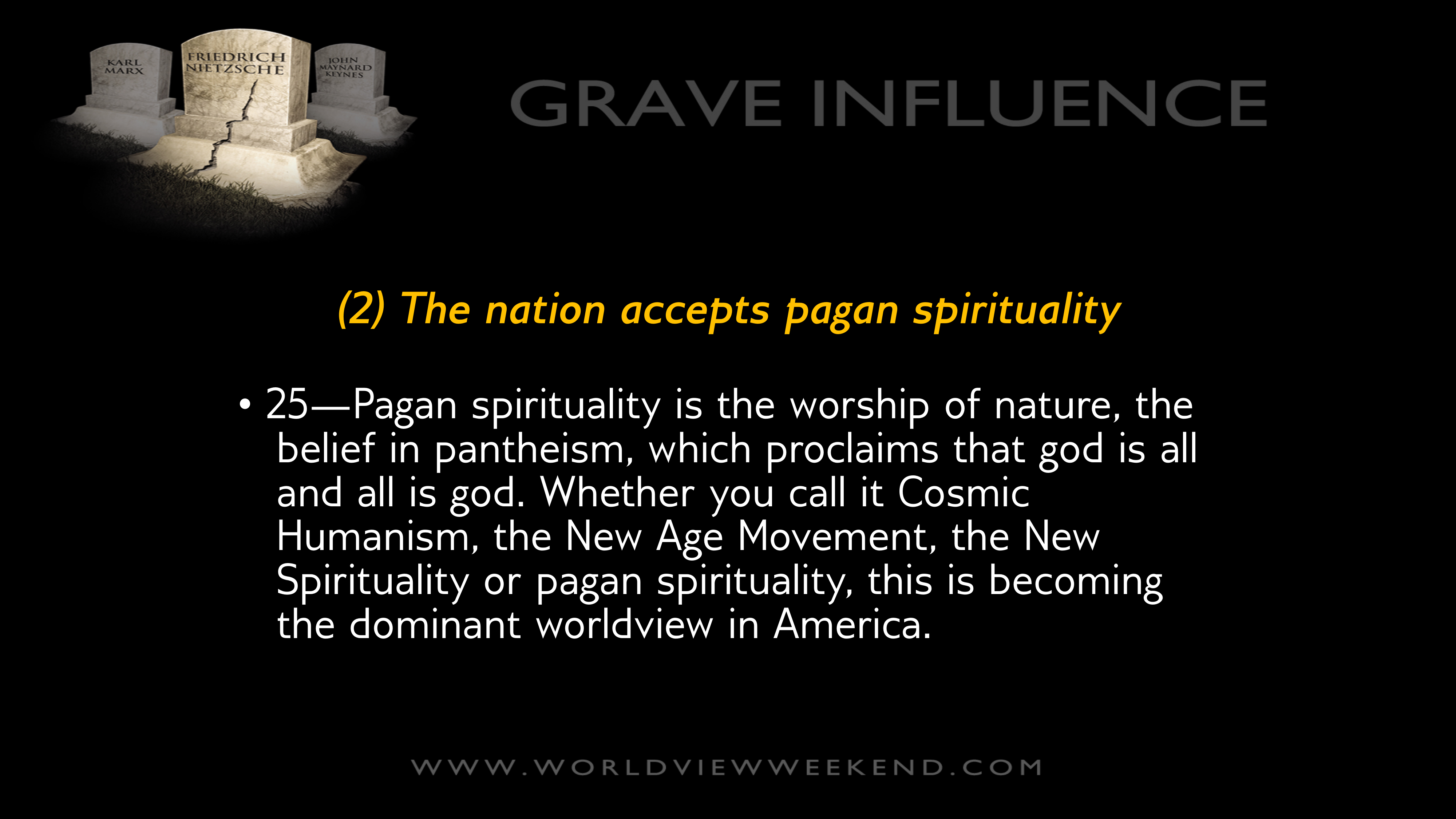

(2) The nation accepts pagan spirituality
• 25—Pagan spirituality is the worship of nature, the belief in pantheism, which proclaims that god is all and all is god. Whether you call it Cosmic Humanism, the New Age Movement, the New Spirituality or pagan spirituality, this is becoming the dominant worldview in America.